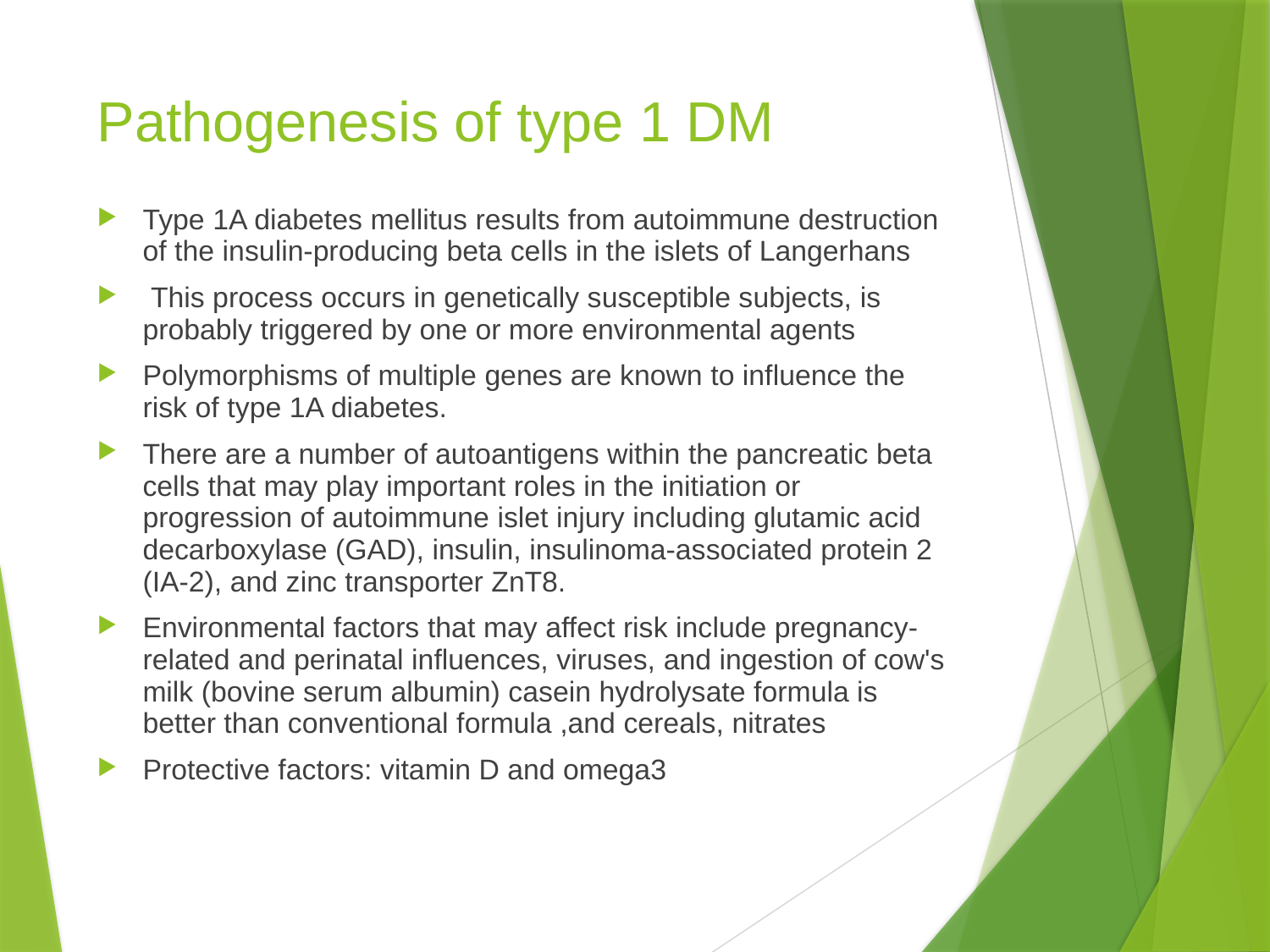

# Pathogenesis of type 1 DM
Type 1A diabetes mellitus results from autoimmune destruction of the insulin-producing beta cells in the islets of Langerhans
 This process occurs in genetically susceptible subjects, is probably triggered by one or more environmental agents
Polymorphisms of multiple genes are known to influence the risk of type 1A diabetes.
There are a number of autoantigens within the pancreatic beta cells that may play important roles in the initiation or progression of autoimmune islet injury including glutamic acid decarboxylase (GAD), insulin, insulinoma-associated protein 2 (IA-2), and zinc transporter ZnT8.
Environmental factors that may affect risk include pregnancy-related and perinatal influences, viruses, and ingestion of cow's milk (bovine serum albumin) casein hydrolysate formula is better than conventional formula ,and cereals, nitrates
Protective factors: vitamin D and omega3